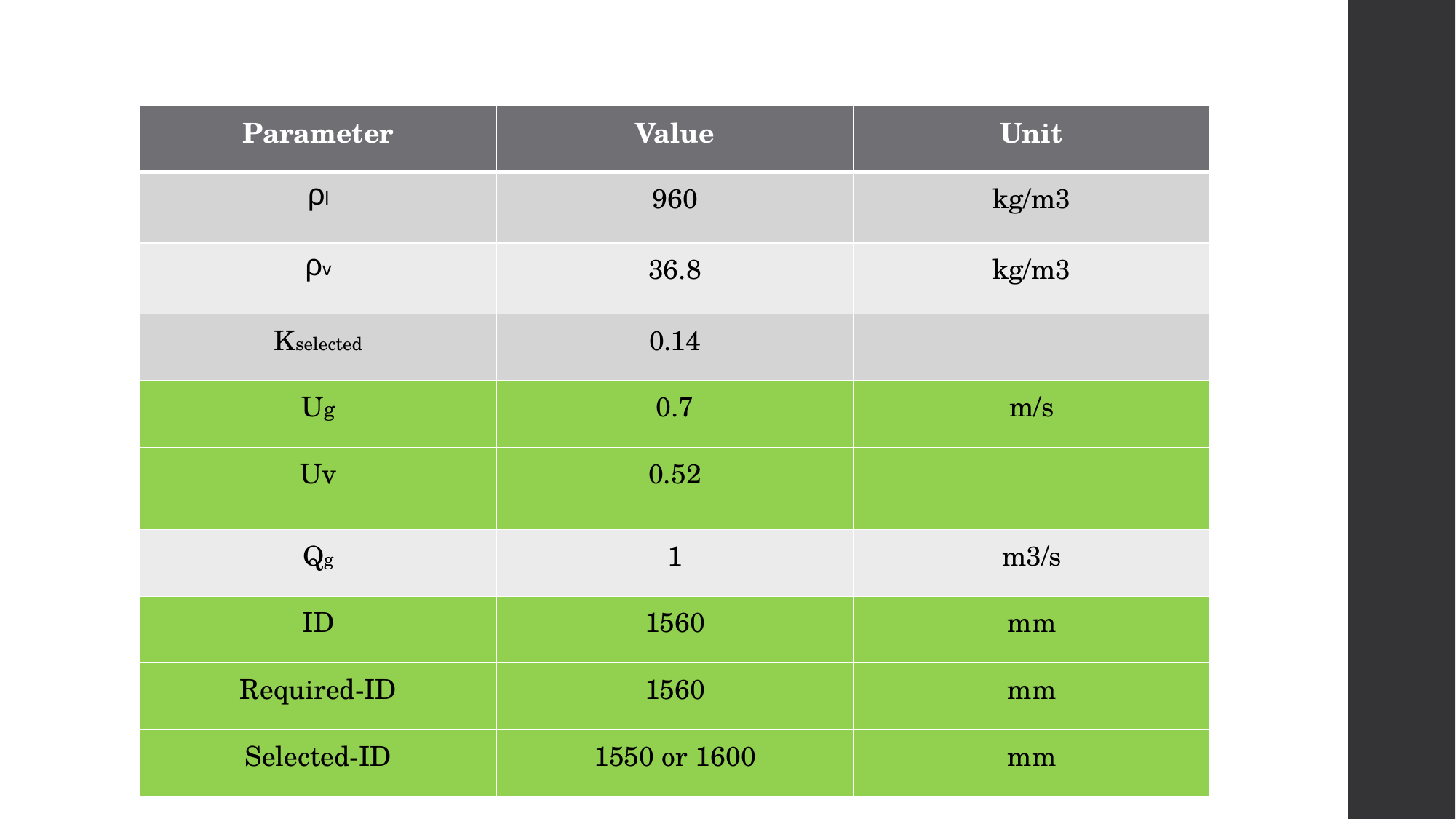

| Parameter | Value | Unit |
| --- | --- | --- |
| ρl | 960 | kg/m3 |
| ρv | 36.8 | kg/m3 |
| Kselected | 0.14 |  |
| Ug | 0.7 | m/s |
| Uv | 0.52 |  |
| Qg | 1 | m3/s |
| ID | 1560 | mm |
| Required-ID | 1560 | mm |
| Selected-ID | 1550 or 1600 | mm |